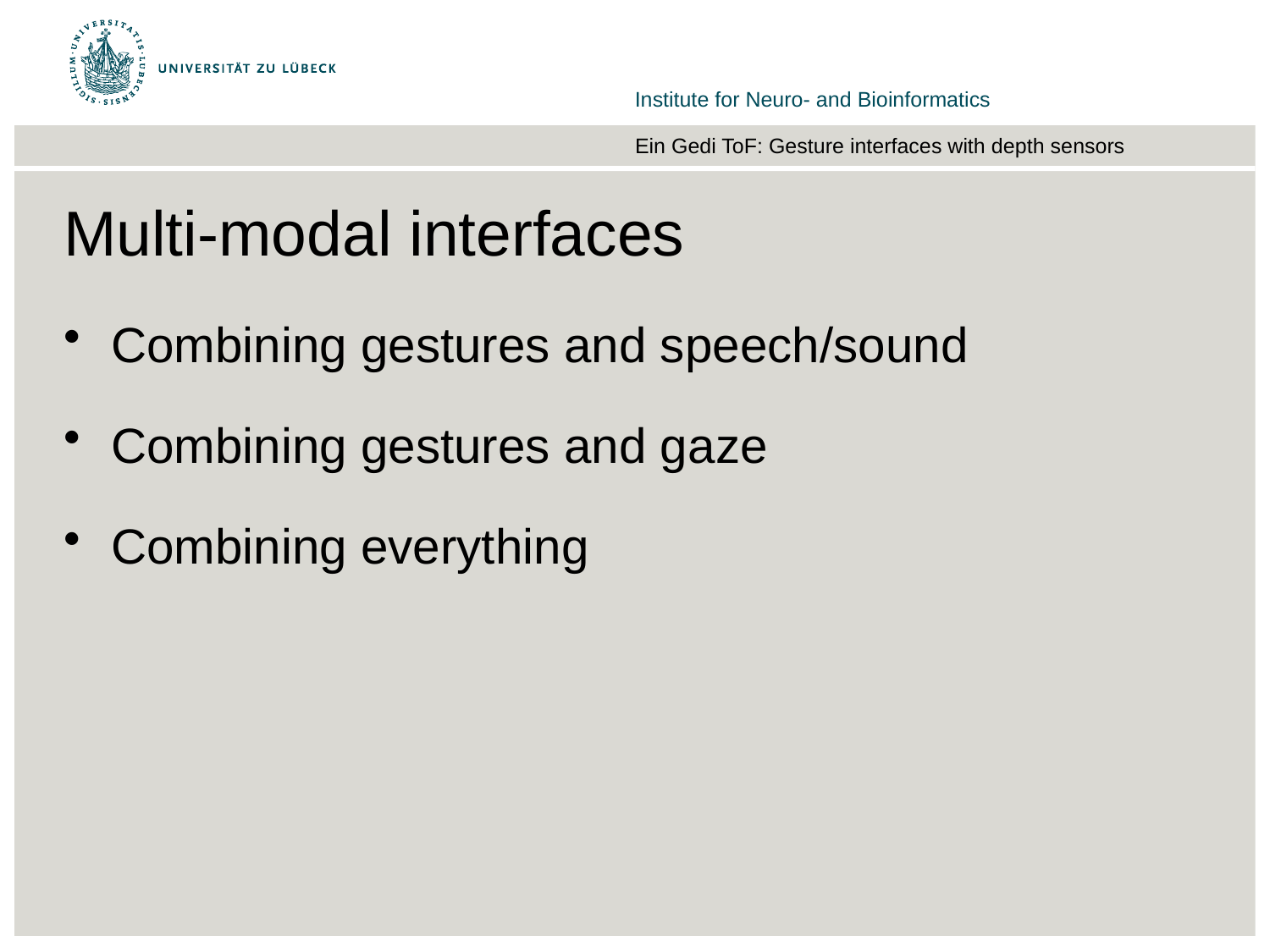

# Multi-modal interfaces
Combining gestures and speech/sound
Combining gestures and gaze
Combining everything